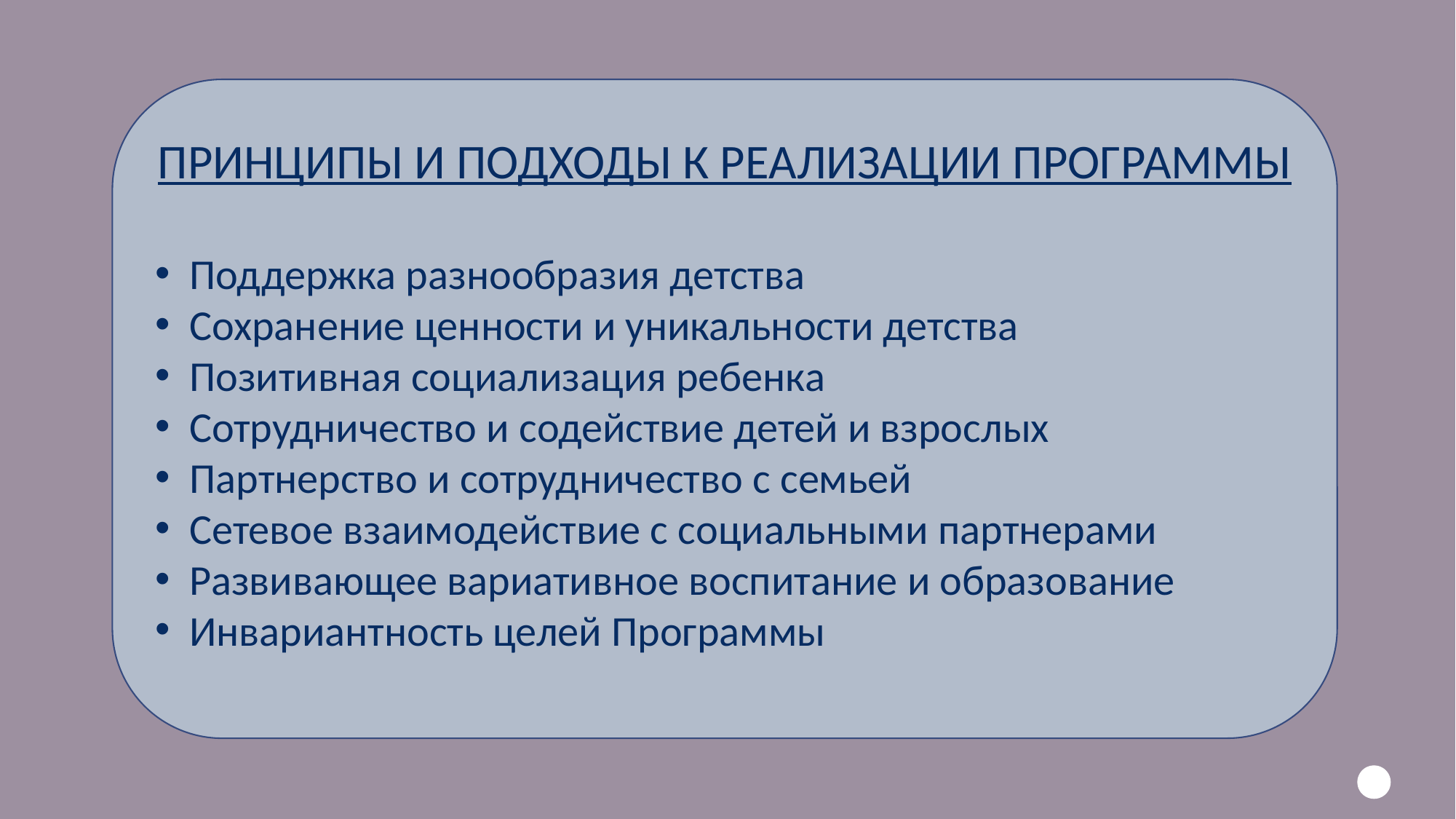

ПРИНЦИПЫ И ПОДХОДЫ К РЕАЛИЗАЦИИ ПРОГРАММЫ

Поддержка разнообразия детства
Сохранение ценности и уникальности детства
Позитивная социализация ребенка
Сотрудничество и содействие детей и взрослых
Партнерство и сотрудничество с семьей
Сетевое взаимодействие с социальными партнерами
Развивающее вариативное воспитание и образование
Инвариантность целей Программы